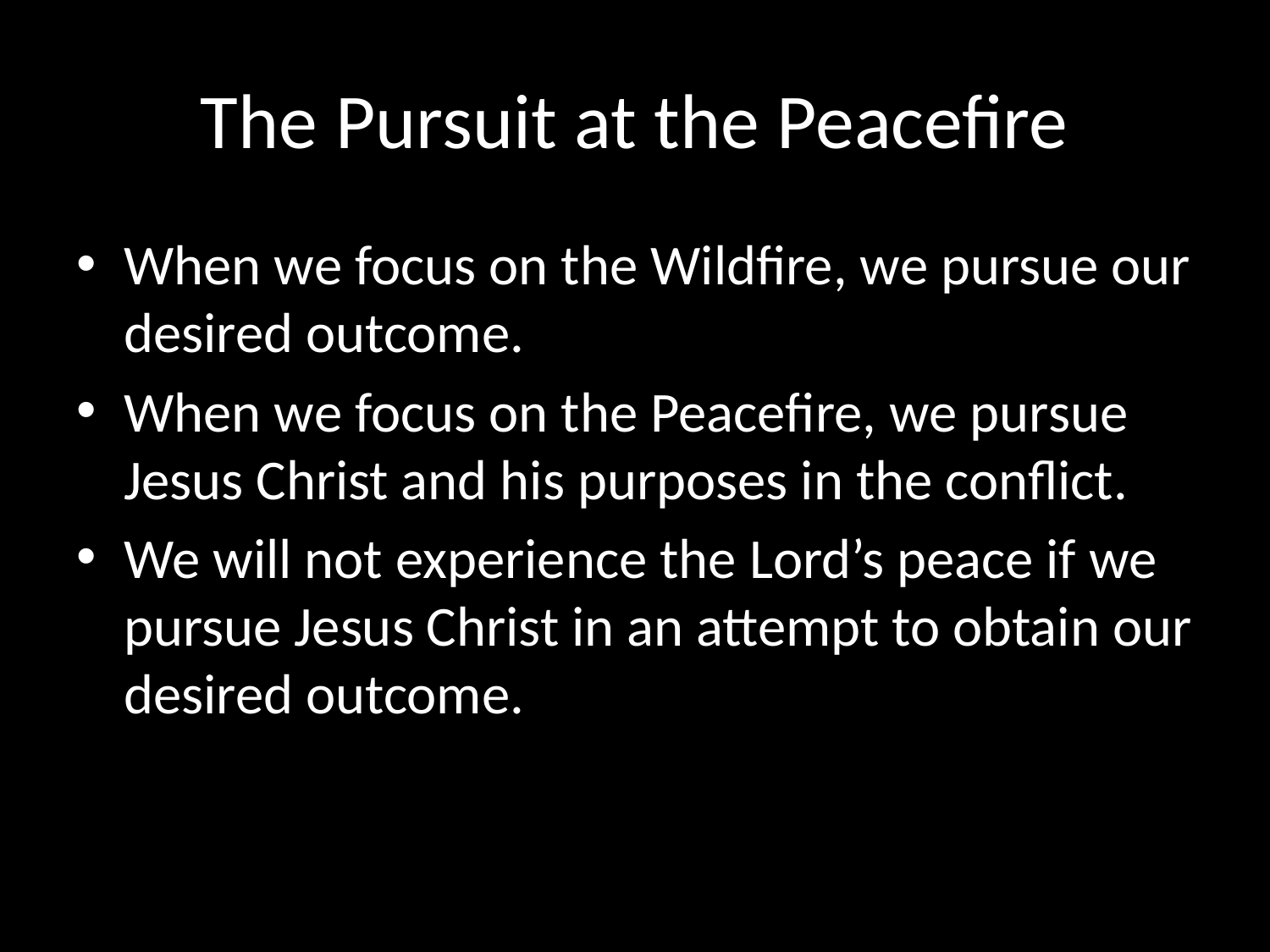

# The Pursuit at the Peacefire
When we focus on the Wildfire, we pursue our desired outcome.
When we focus on the Peacefire, we pursue Jesus Christ and his purposes in the conflict.
We will not experience the Lord’s peace if we pursue Jesus Christ in an attempt to obtain our desired outcome.